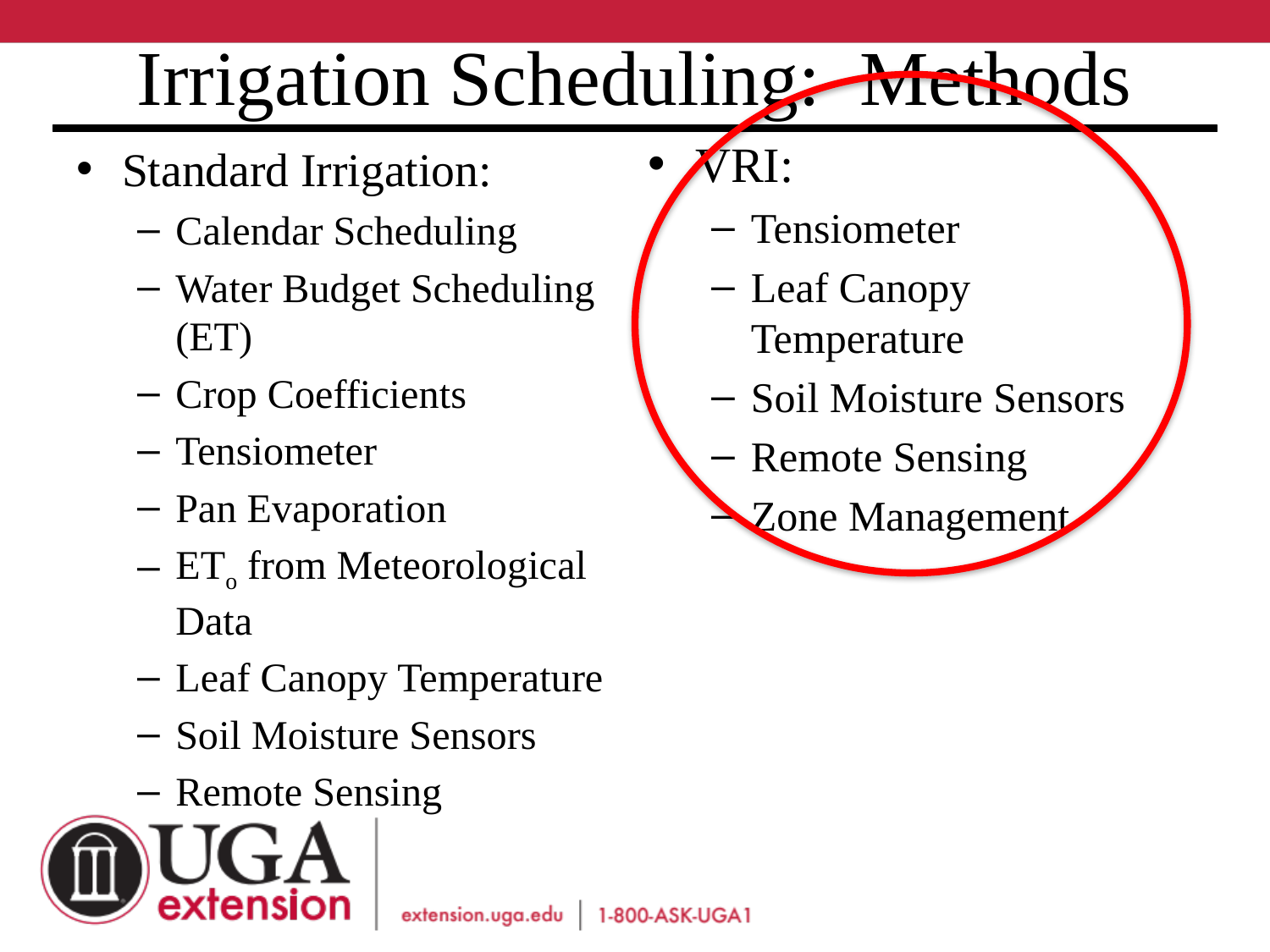

# Irrigation Scheduling:  Methods

VRI:
Tensiometer
Leaf Canopy Temperature
Soil Moisture Sensors
Remote Sensing
Zone Management
Standard Irrigation:
Calendar Scheduling
Water Budget Scheduling (ET)
Crop Coefficients
Tensiometer
Pan Evaporation
ETo from Meteorological Data
Leaf Canopy Temperature
Soil Moisture Sensors
Remote Sensing